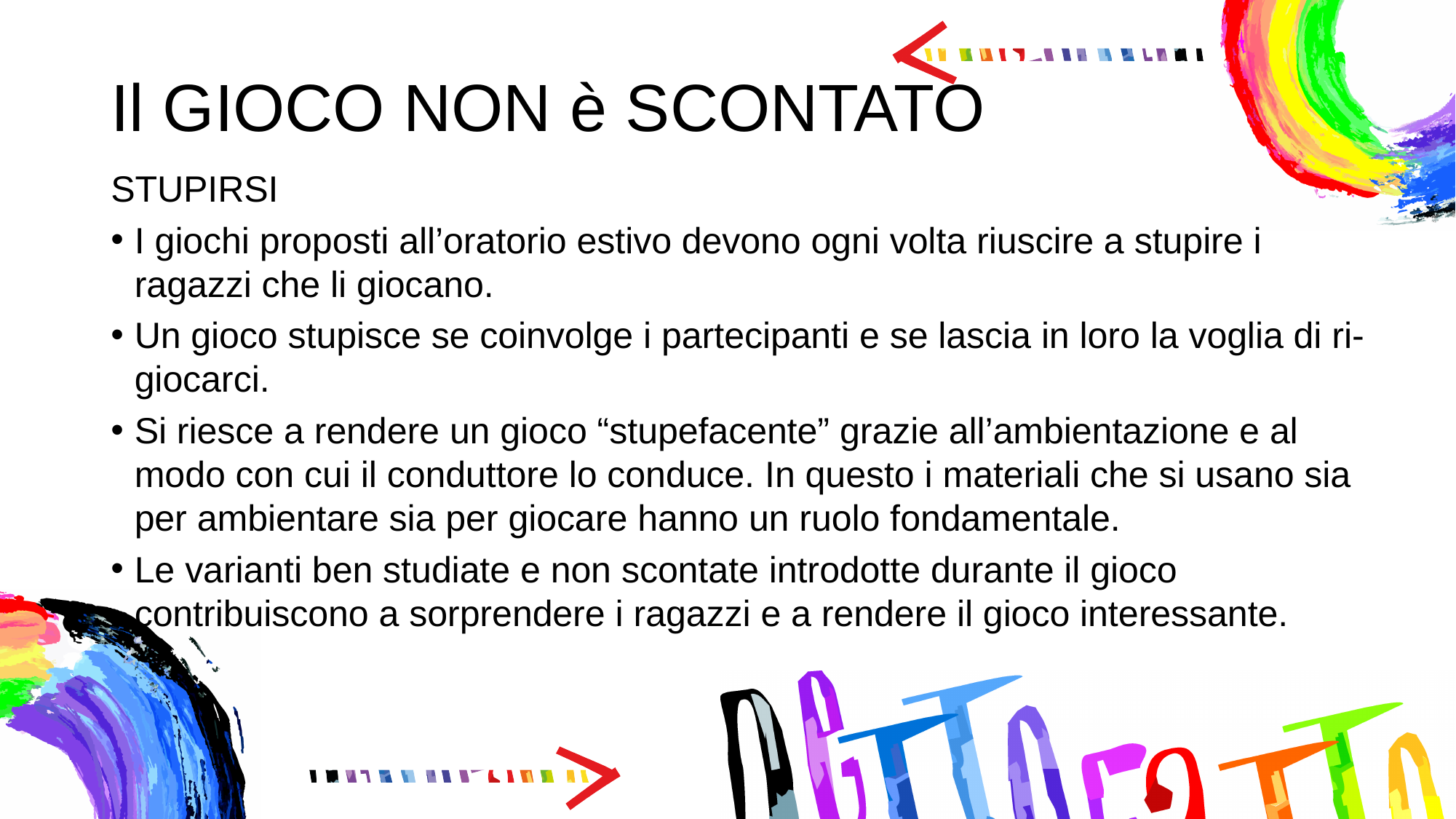

# Il GIOCO NON è SCONTATO
STUPIRSI
I giochi proposti all’oratorio estivo devono ogni volta riuscire a stupire i ragazzi che li giocano.
Un gioco stupisce se coinvolge i partecipanti e se lascia in loro la voglia di ri-giocarci.
Si riesce a rendere un gioco “stupefacente” grazie all’ambientazione e al modo con cui il conduttore lo conduce. In questo i materiali che si usano sia per ambientare sia per giocare hanno un ruolo fondamentale.
Le varianti ben studiate e non scontate introdotte durante il gioco contribuiscono a sorprendere i ragazzi e a rendere il gioco interessante.